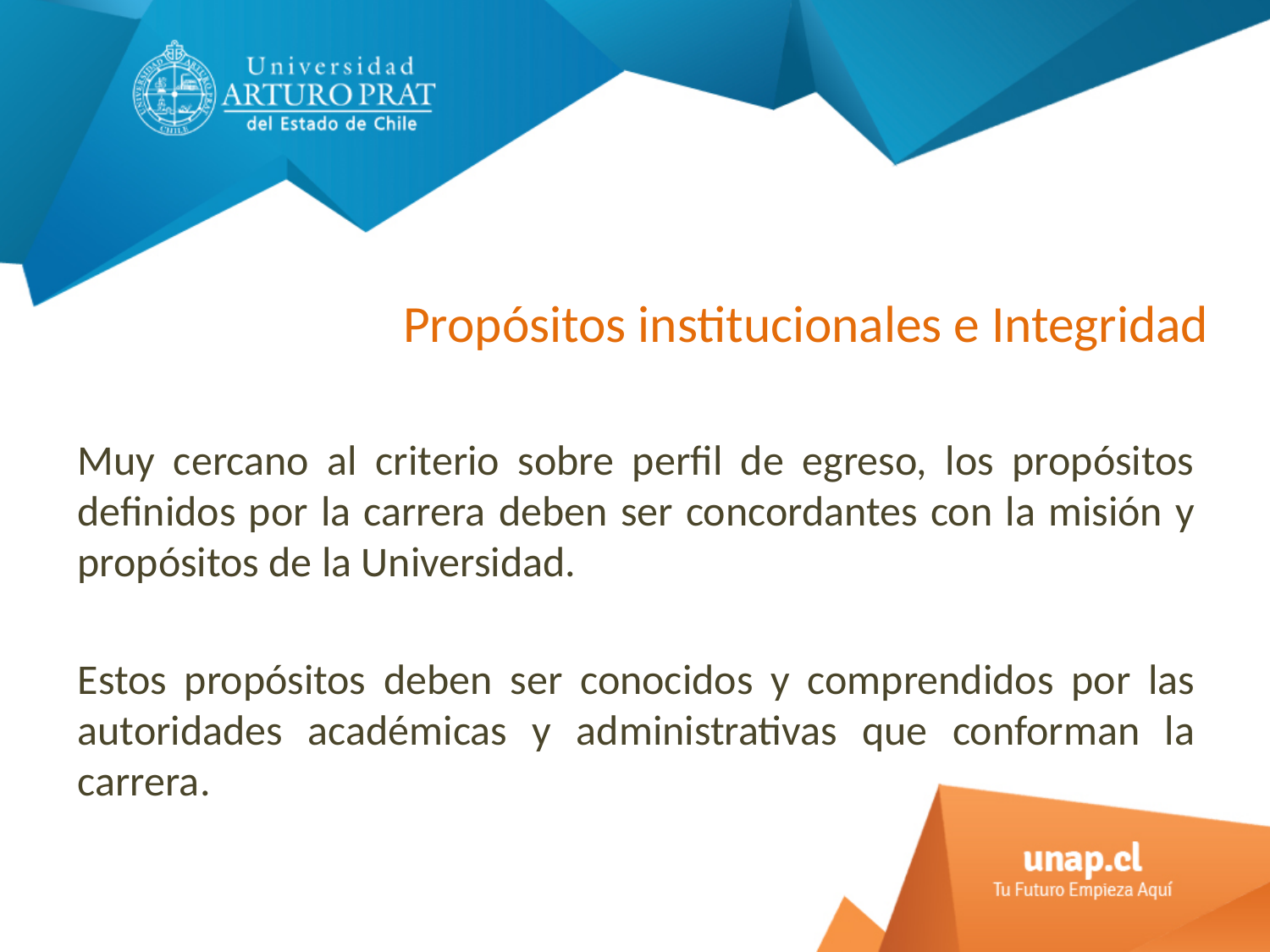

# Propósitos institucionales e Integridad
Muy cercano al criterio sobre perfil de egreso, los propósitos definidos por la carrera deben ser concordantes con la misión y propósitos de la Universidad.

Estos propósitos deben ser conocidos y comprendidos por las autoridades académicas y administrativas que conforman la carrera.